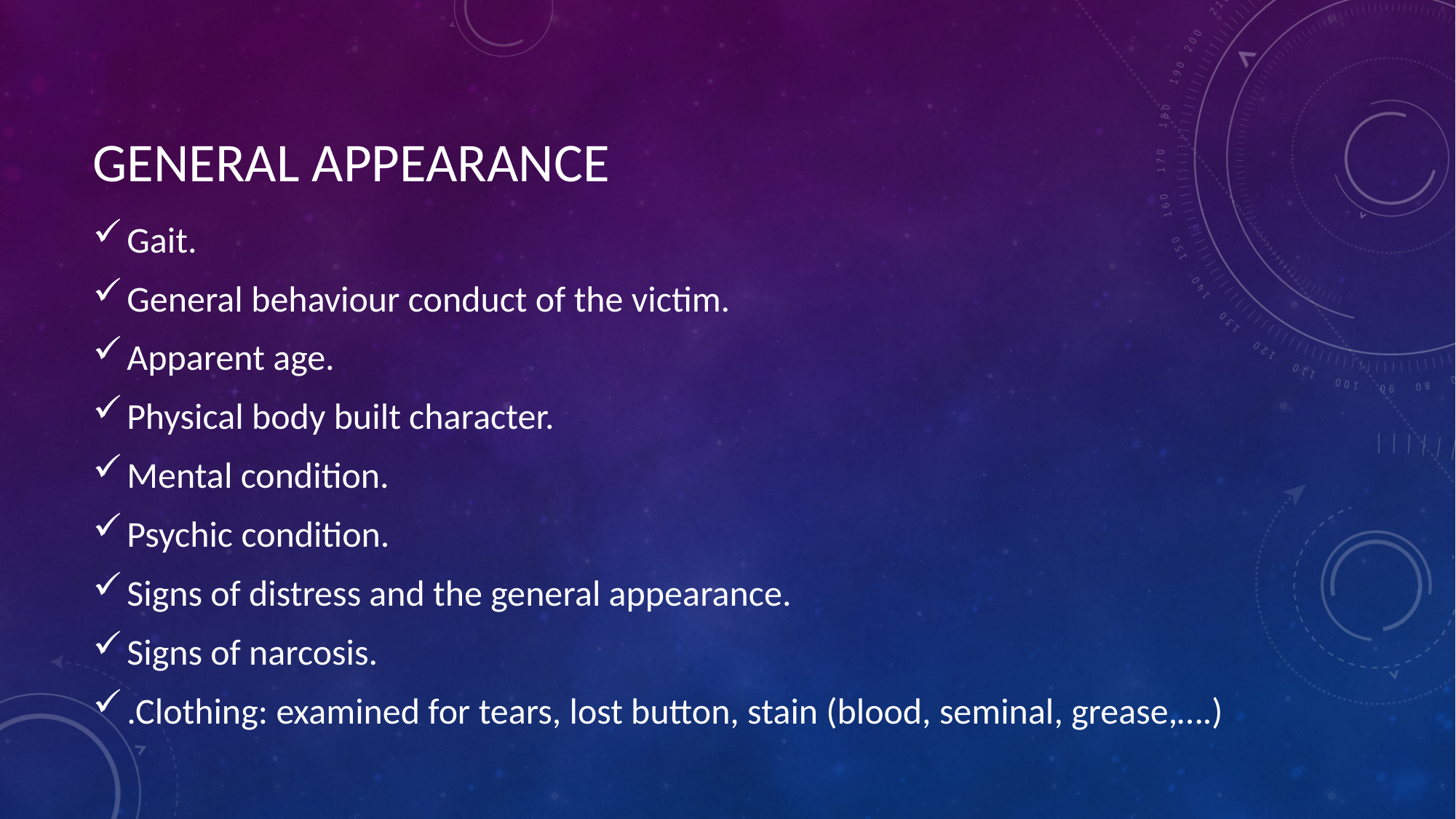

# General Appearance
Gait.
General behaviour conduct of the victim.
Apparent age.
Physical body built character.
Mental condition.
Psychic condition.
Signs of distress and the general appearance.
Signs of narcosis.
.Clothing: examined for tears, lost button, stain (blood, seminal, grease,….)